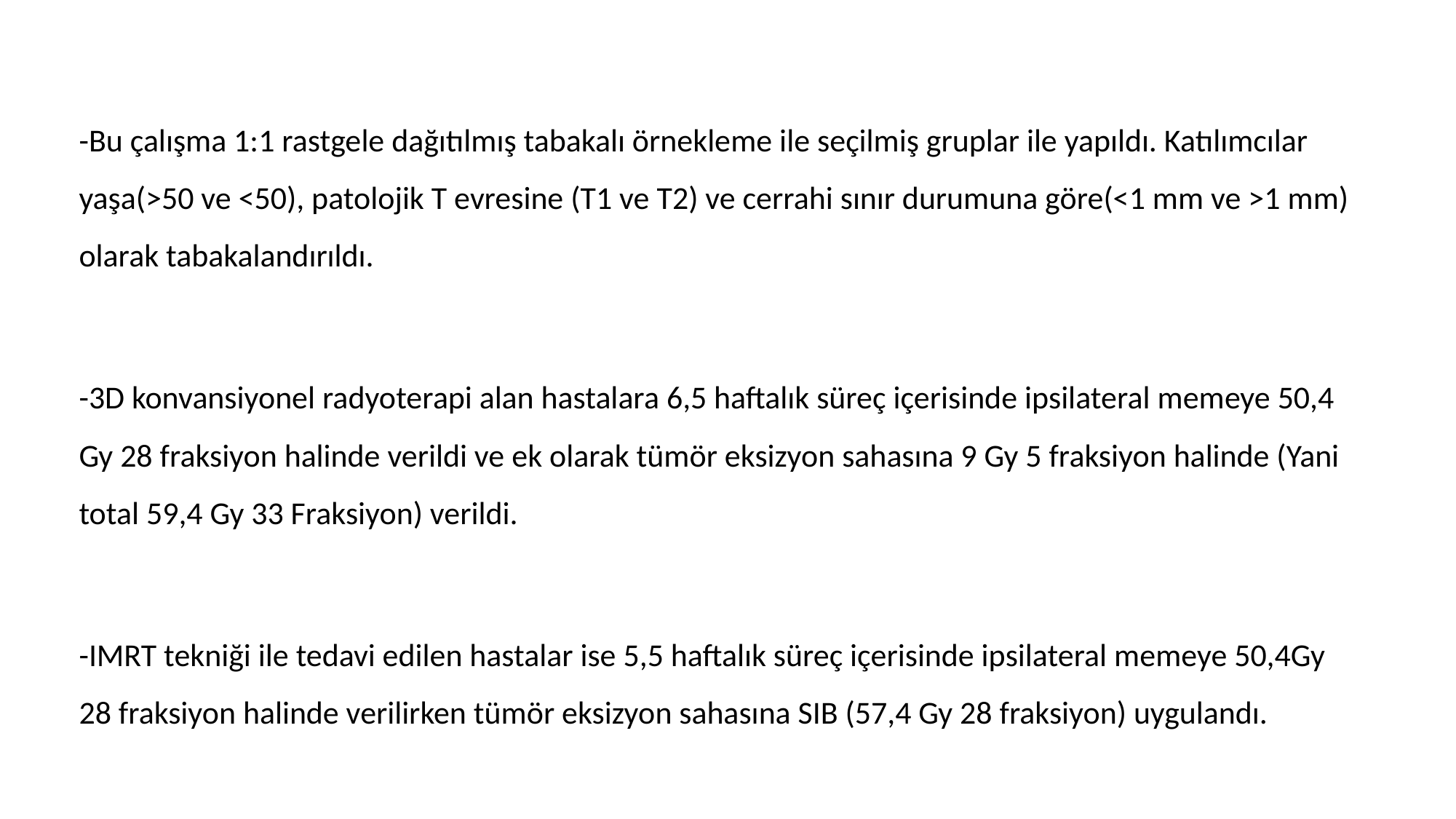

-Bu çalışma 1:1 rastgele dağıtılmış tabakalı örnekleme ile seçilmiş gruplar ile yapıldı. Katılımcılar yaşa(>50 ve <50), patolojik T evresine (T1 ve T2) ve cerrahi sınır durumuna göre(<1 mm ve >1 mm) olarak tabakalandırıldı.

-3D konvansiyonel radyoterapi alan hastalara 6,5 haftalık süreç içerisinde ipsilateral memeye 50,4 Gy 28 fraksiyon halinde verildi ve ek olarak tümör eksizyon sahasına 9 Gy 5 fraksiyon halinde (Yani total 59,4 Gy 33 Fraksiyon) verildi.

-IMRT tekniği ile tedavi edilen hastalar ise 5,5 haftalık süreç içerisinde ipsilateral memeye 50,4Gy 28 fraksiyon halinde verilirken tümör eksizyon sahasına SIB (57,4 Gy 28 fraksiyon) uygulandı.